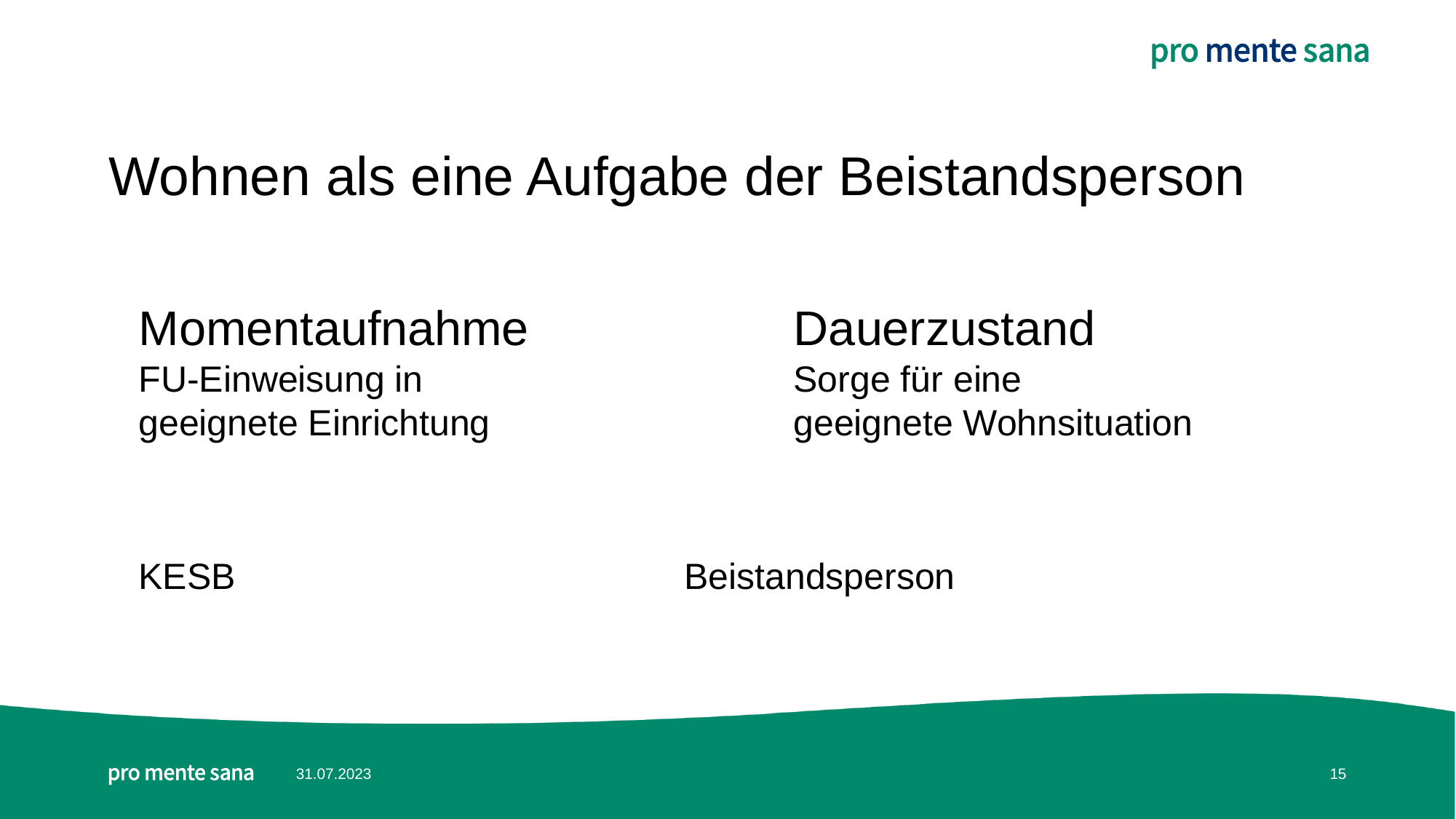

# Wohnen als eine Aufgabe der Beistandsperson

Momentaufnahme			Dauerzustand
FU-Einweisung in 				Sorge für eine
geeignete Einrichtung			geeignete Wohnsituation

KESB					Beistandsperson
31.07.2023
15